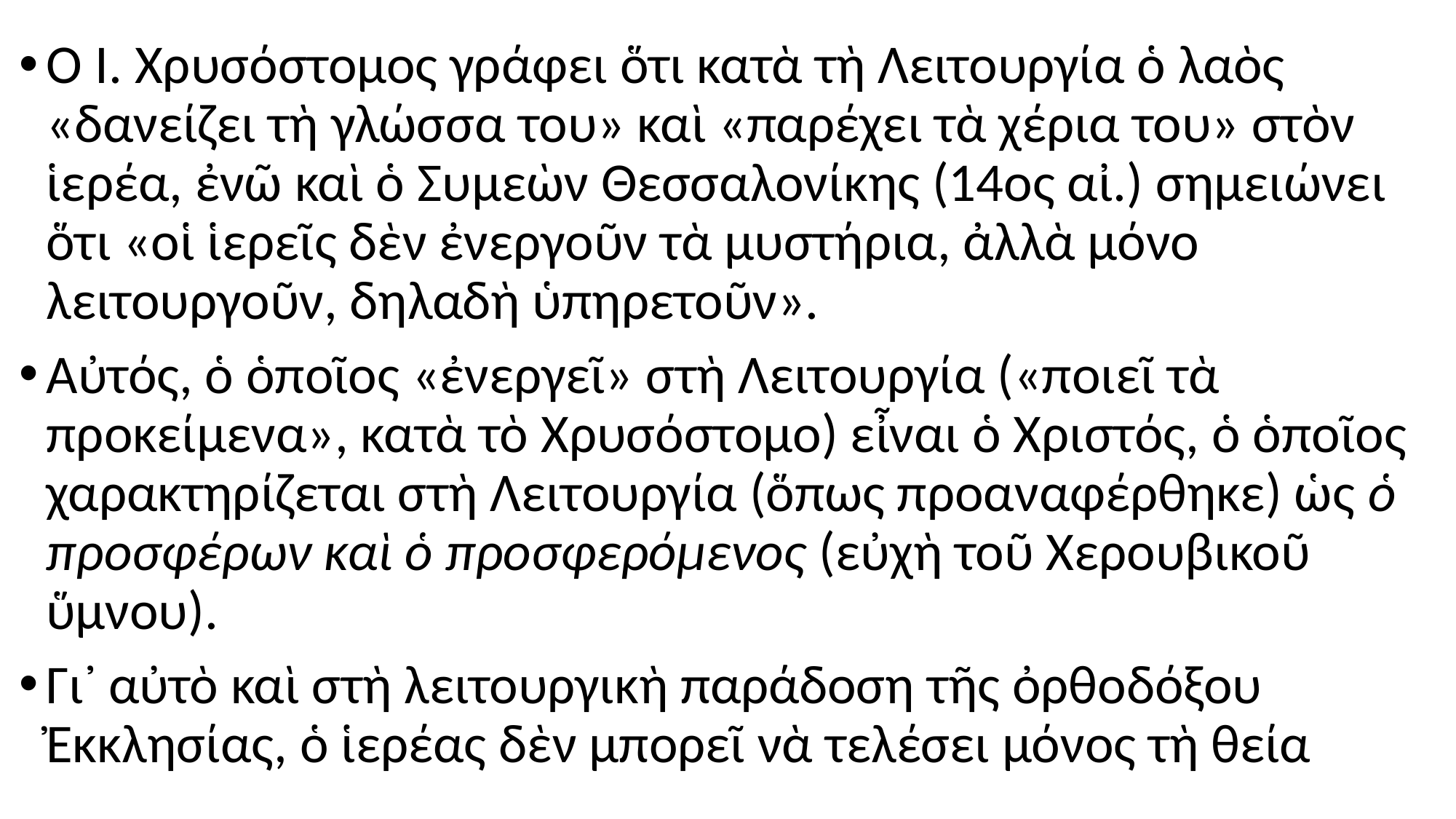

#
Ὁ Ἰ. Χρυσόστομος γράφει ὅτι κατὰ τὴ Λειτουργία ὁ λαὸς «δανείζει τὴ γλώσσα του» καὶ «παρέχει τὰ χέρια του» στὸν ἱερέα, ἐνῶ καὶ ὁ Συμεὼν Θεσσαλονίκης (14ος αἰ.) σημειώνει ὅτι «οἱ ἱερεῖς δὲν ἐνεργοῦν τὰ μυστήρια, ἀλλὰ μόνο λειτουργοῦν, δηλαδὴ ὑπηρετοῦν».
Αὐτός, ὁ ὁποῖος «ἐνεργεῖ» στὴ Λειτουργία («ποιεῖ τὰ προκείμενα», κατὰ τὸ Χρυσόστομο) εἶναι ὁ Χριστός, ὁ ὁποῖος χαρακτηρίζεται στὴ Λειτουργία (ὅπως προαναφέρθηκε) ὡς ὁ προσφέρων καὶ ὁ προσφερόμενος (εὐχὴ τοῦ Χερουβικοῦ ὕμνου).
Γι᾽ αὐτὸ καὶ στὴ λειτουργικὴ παράδοση τῆς ὀρθοδόξου Ἐκκλησίας, ὁ ἱερέας δὲν μπορεῖ νὰ τελέσει μόνος τὴ θεία